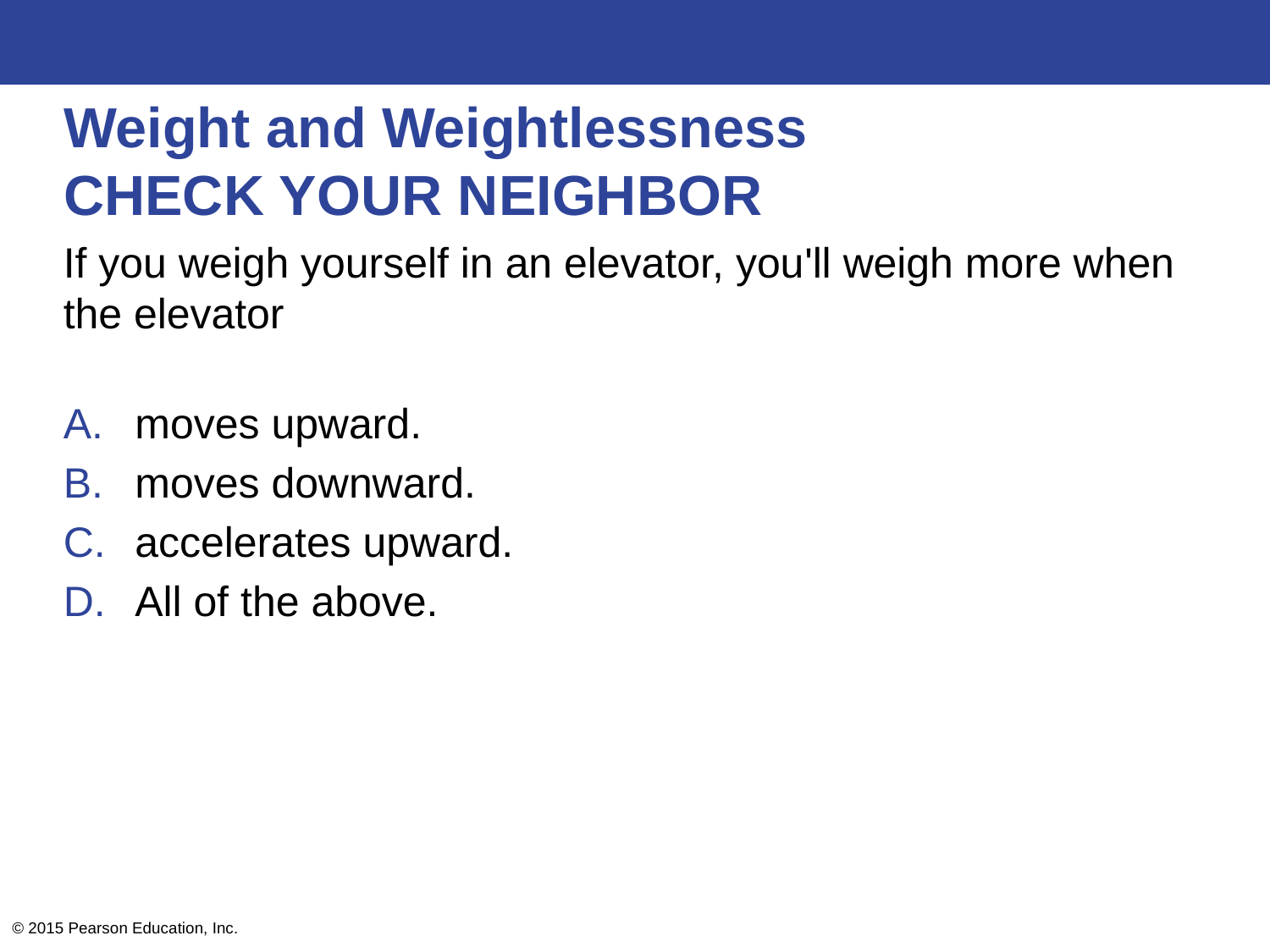

# Weight and Weightlessness CHECK YOUR NEIGHBOR
If you weigh yourself in an elevator, you'll weigh more when the elevator
moves upward.
moves downward.
accelerates upward.
All of the above.
© 2015 Pearson Education, Inc.